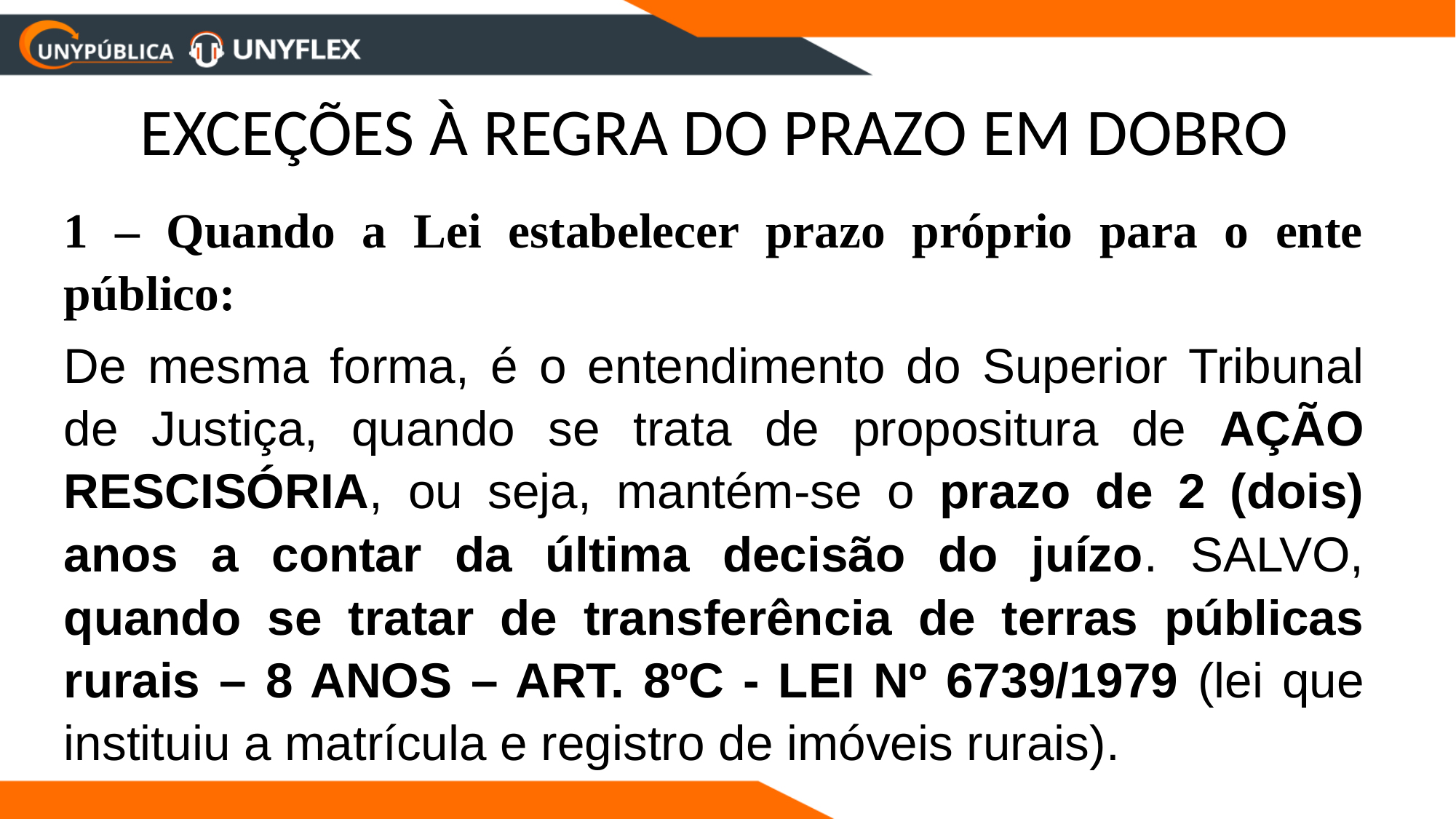

EXCEÇÕES À REGRA DO PRAZO EM DOBRO
1 – Quando a Lei estabelecer prazo próprio para o ente público:
De mesma forma, é o entendimento do Superior Tribunal de Justiça, quando se trata de propositura de AÇÃO RESCISÓRIA, ou seja, mantém-se o prazo de 2 (dois) anos a contar da última decisão do juízo. SALVO, quando se tratar de transferência de terras públicas rurais – 8 ANOS – ART. 8ºC - LEI Nº 6739/1979 (lei que instituiu a matrícula e registro de imóveis rurais).